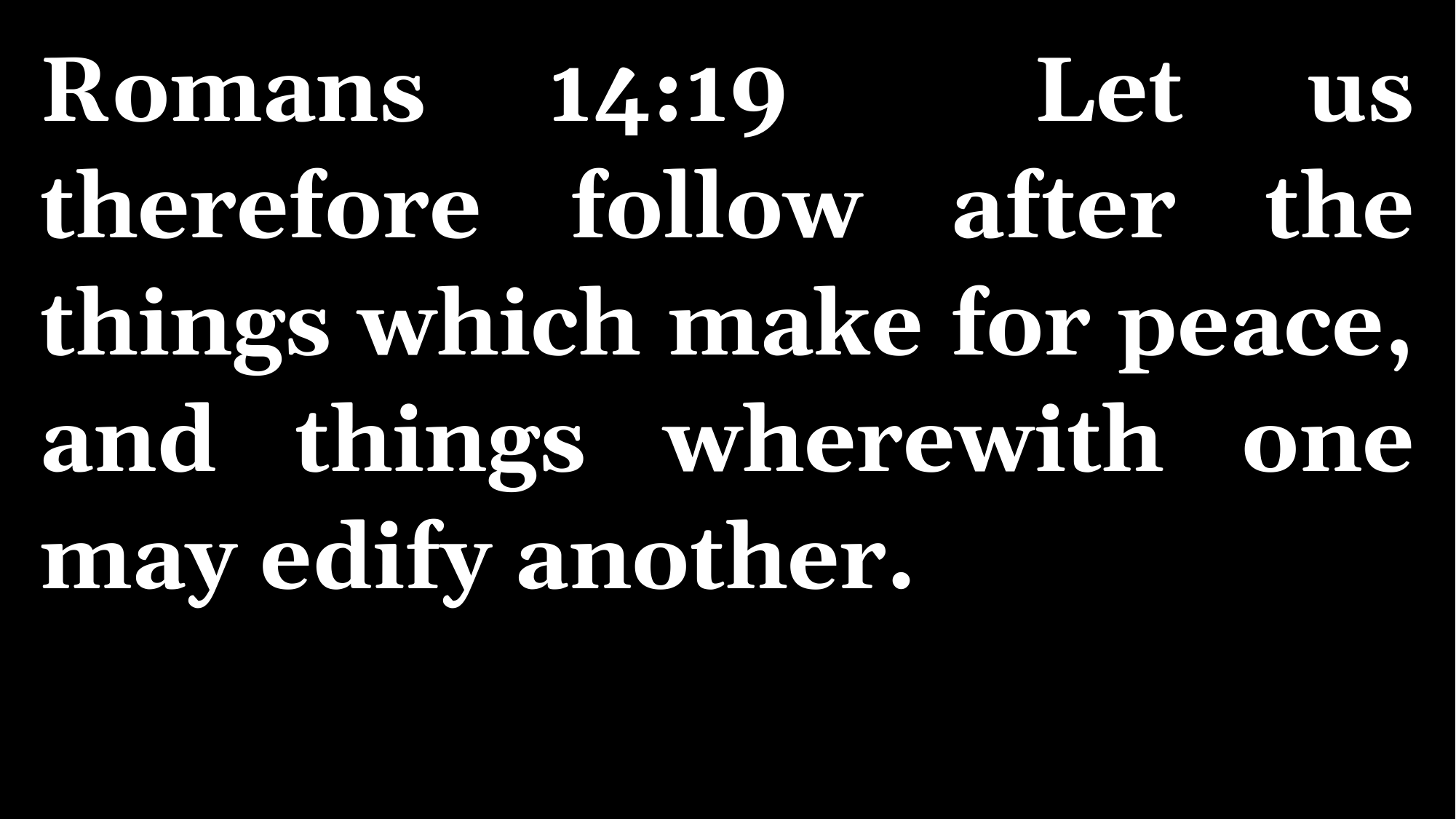

Romans 14:19  Let us therefore follow after the things which make for peace, and things wherewith one may edify another.